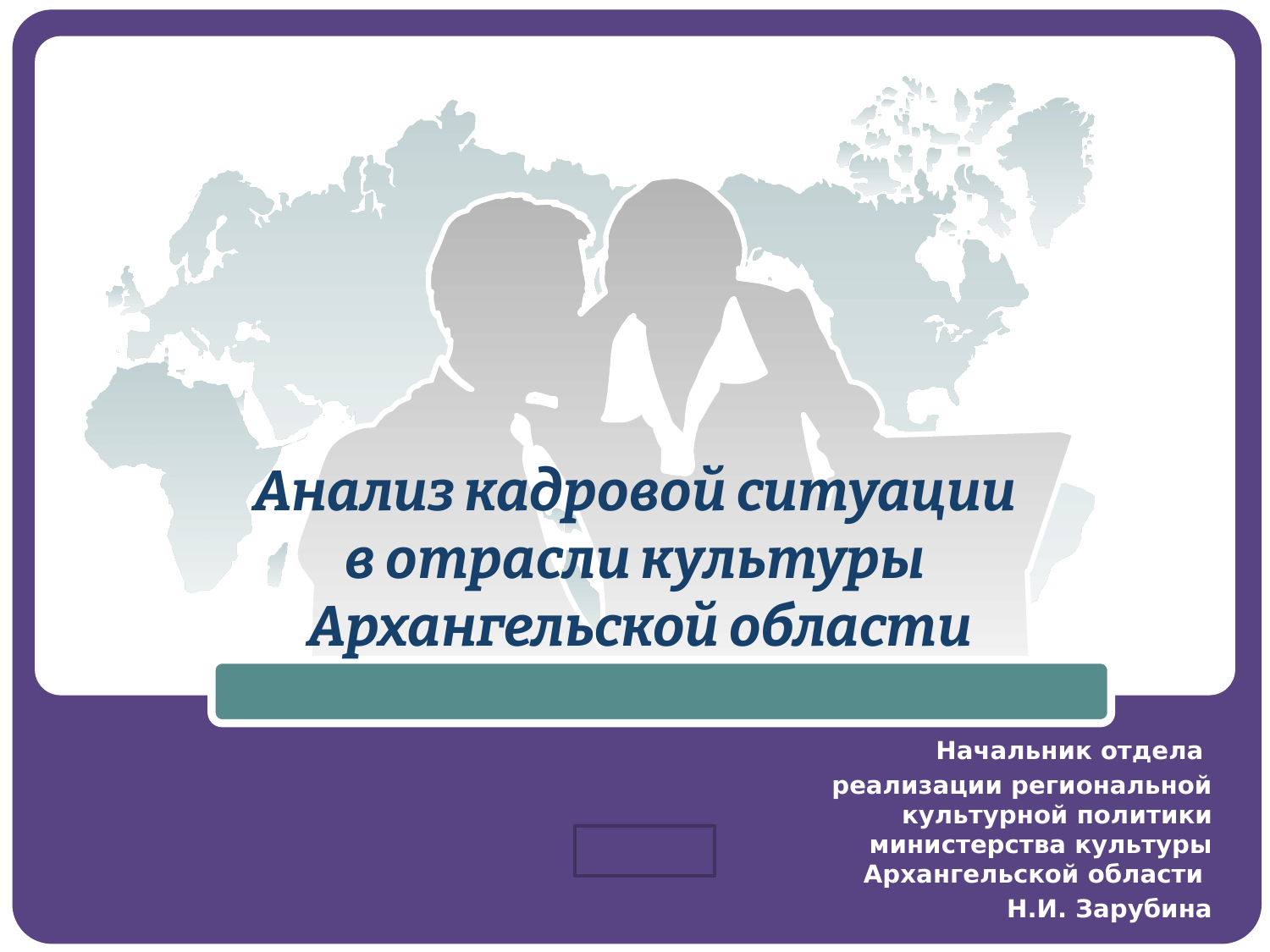

# Анализ кадровой ситуации в отрасли культуры Архангельской области

 Начальник отдела
реализации региональной культурной политики министерства культуры Архангельской области
Н.И. Зарубина